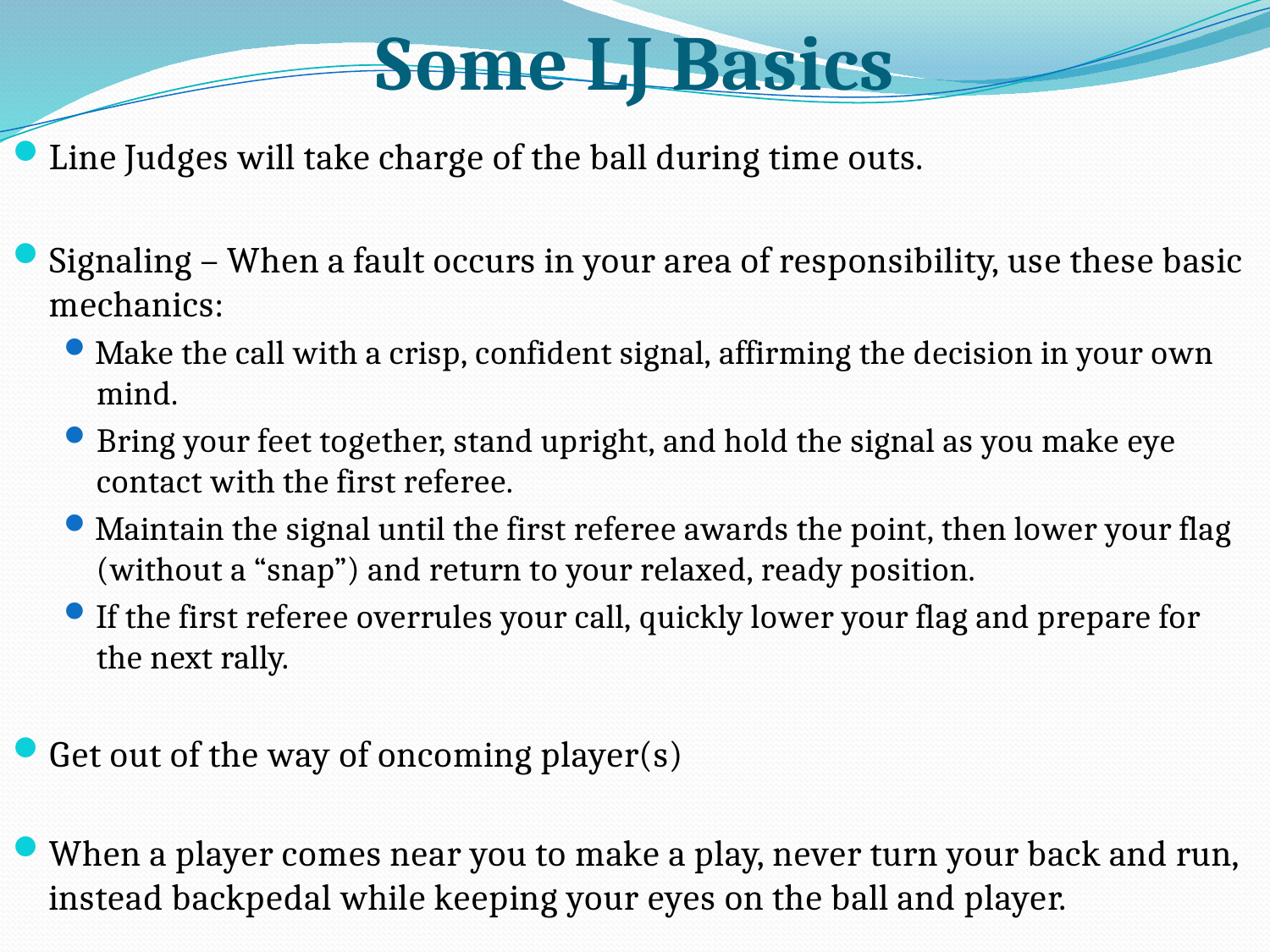

# Some LJ Basics
Line Judges will take charge of the ball during time outs.

Signaling – When a fault occurs in your area of responsibility, use these basic mechanics:
Make the call with a crisp, confident signal, affirming the decision in your own mind.
Bring your feet together, stand upright, and hold the signal as you make eye contact with the first referee.
Maintain the signal until the first referee awards the point, then lower your flag (without a “snap”) and return to your relaxed, ready position.
If the first referee overrules your call, quickly lower your flag and prepare for the next rally.

Get out of the way of oncoming player(s)

When a player comes near you to make a play, never turn your back and run, instead backpedal while keeping your eyes on the ball and player.